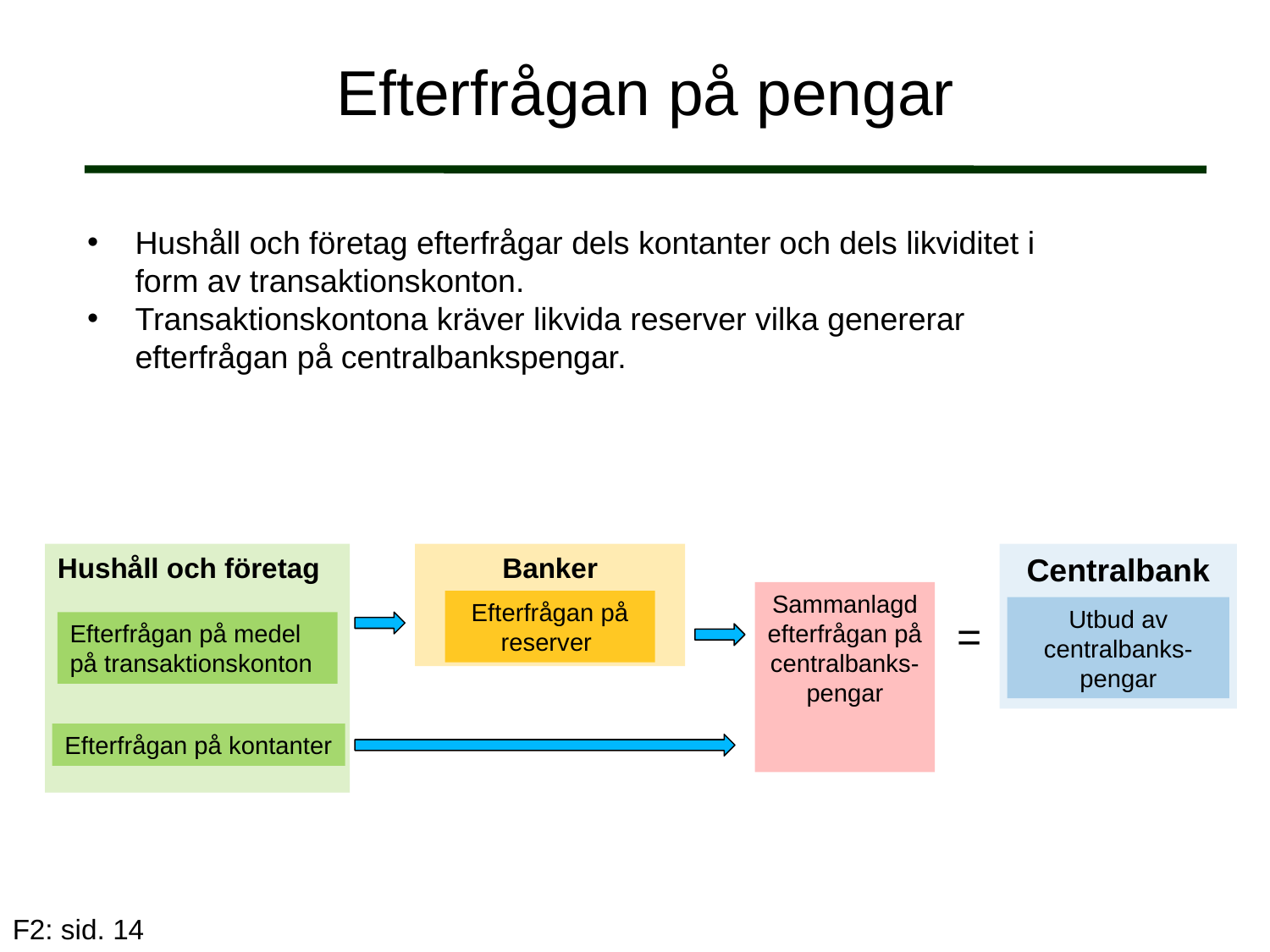

# Efterfrågan på pengar
Hushåll och företag efterfrågar dels kontanter och dels likviditet i form av transaktionskonton.
Transaktionskontona kräver likvida reserver vilka genererar efterfrågan på centralbankspengar.
Hushåll och företag

Banker

Centralbank

Sammanlagd efterfrågan på centralbanks-pengar

Efterfrågan på reserver
Utbud av centralbanks-pengar
=
Efterfrågan på medel på transaktionskonton

Efterfrågan på kontanter

F2: sid. 14